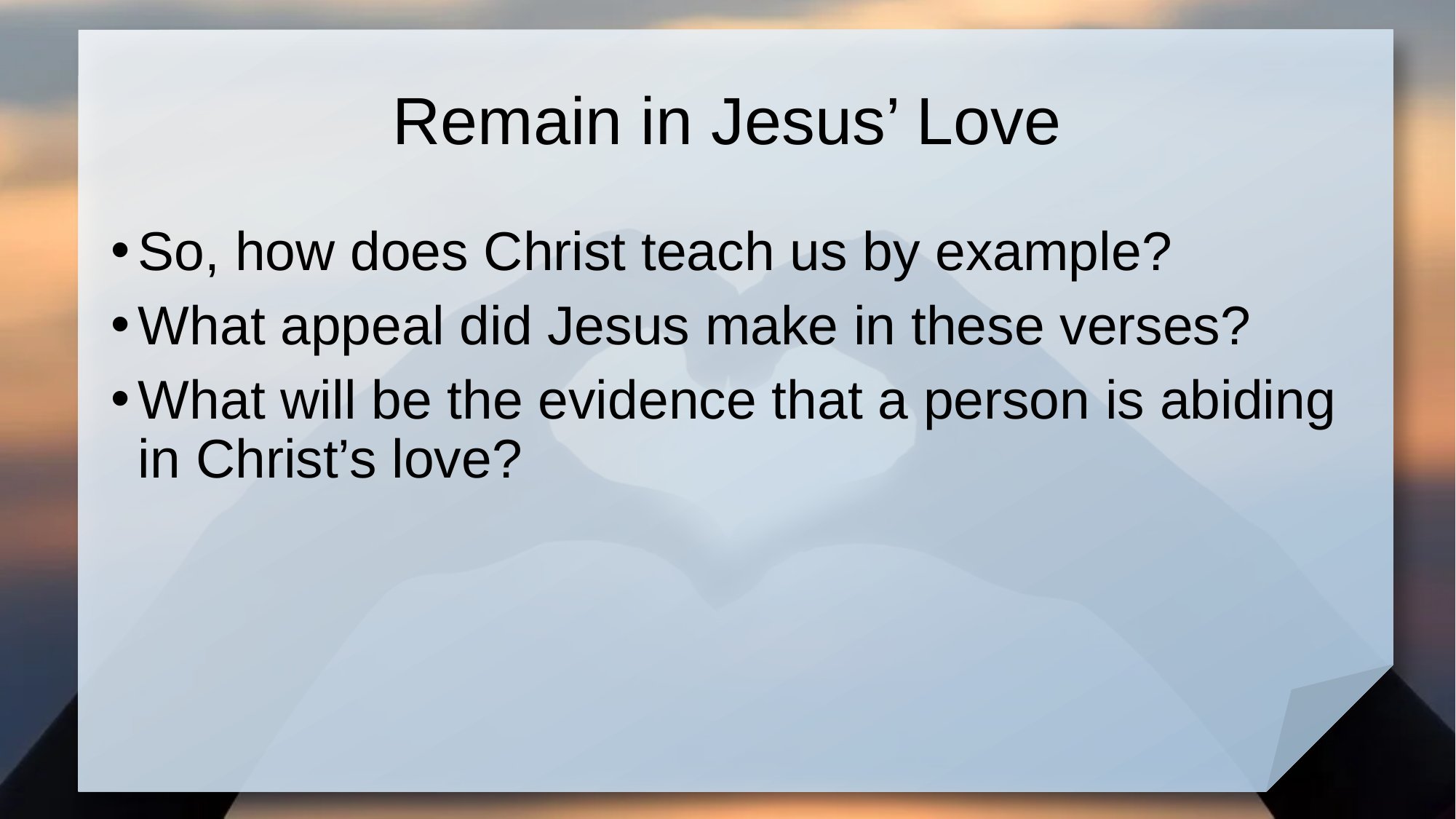

# Remain in Jesus’ Love
So, how does Christ teach us by example?
What appeal did Jesus make in these verses?
What will be the evidence that a person is abiding in Christ’s love?